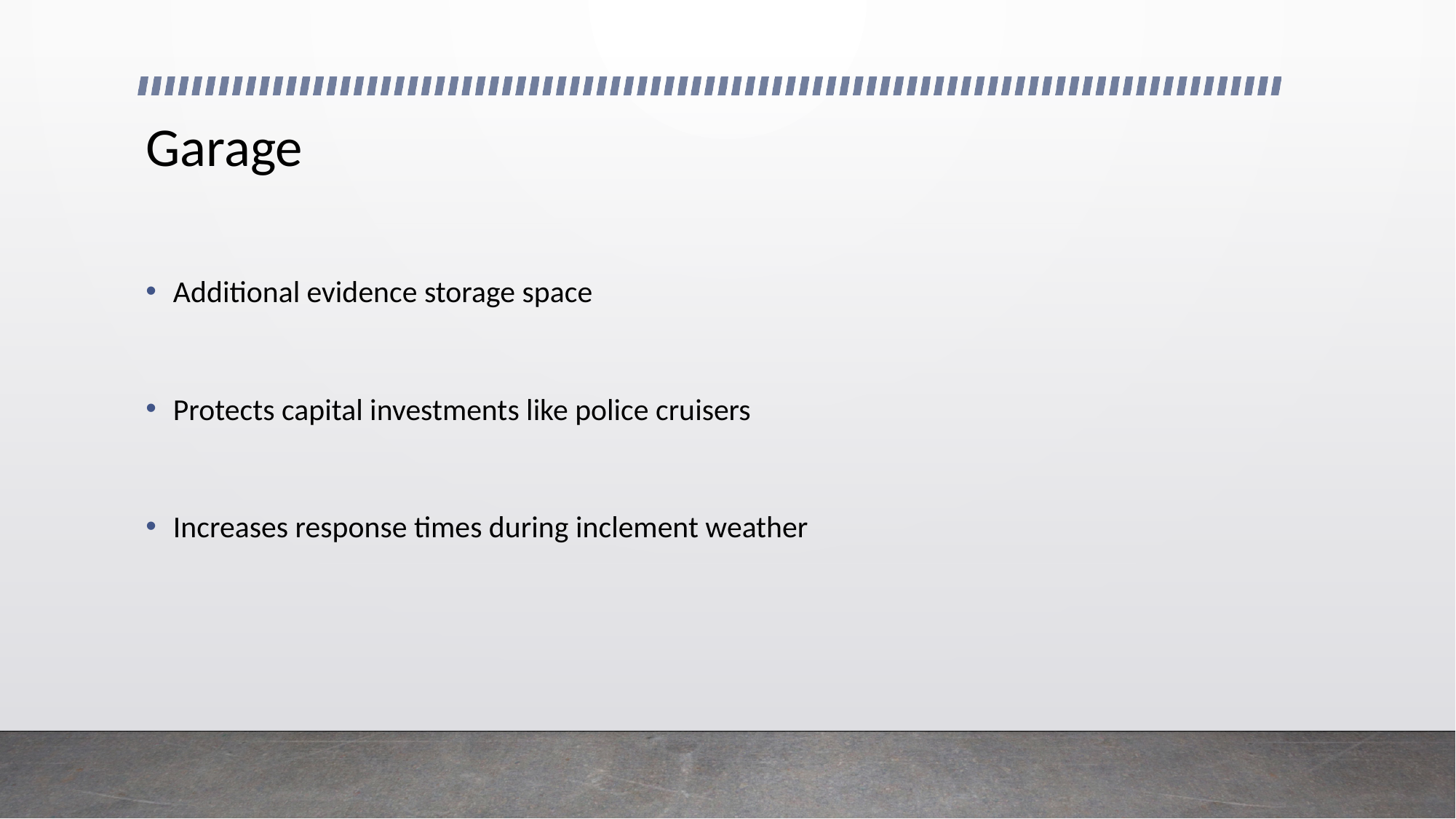

# Garage
Additional evidence storage space

Protects capital investments like police cruisers

Increases response times during inclement weather